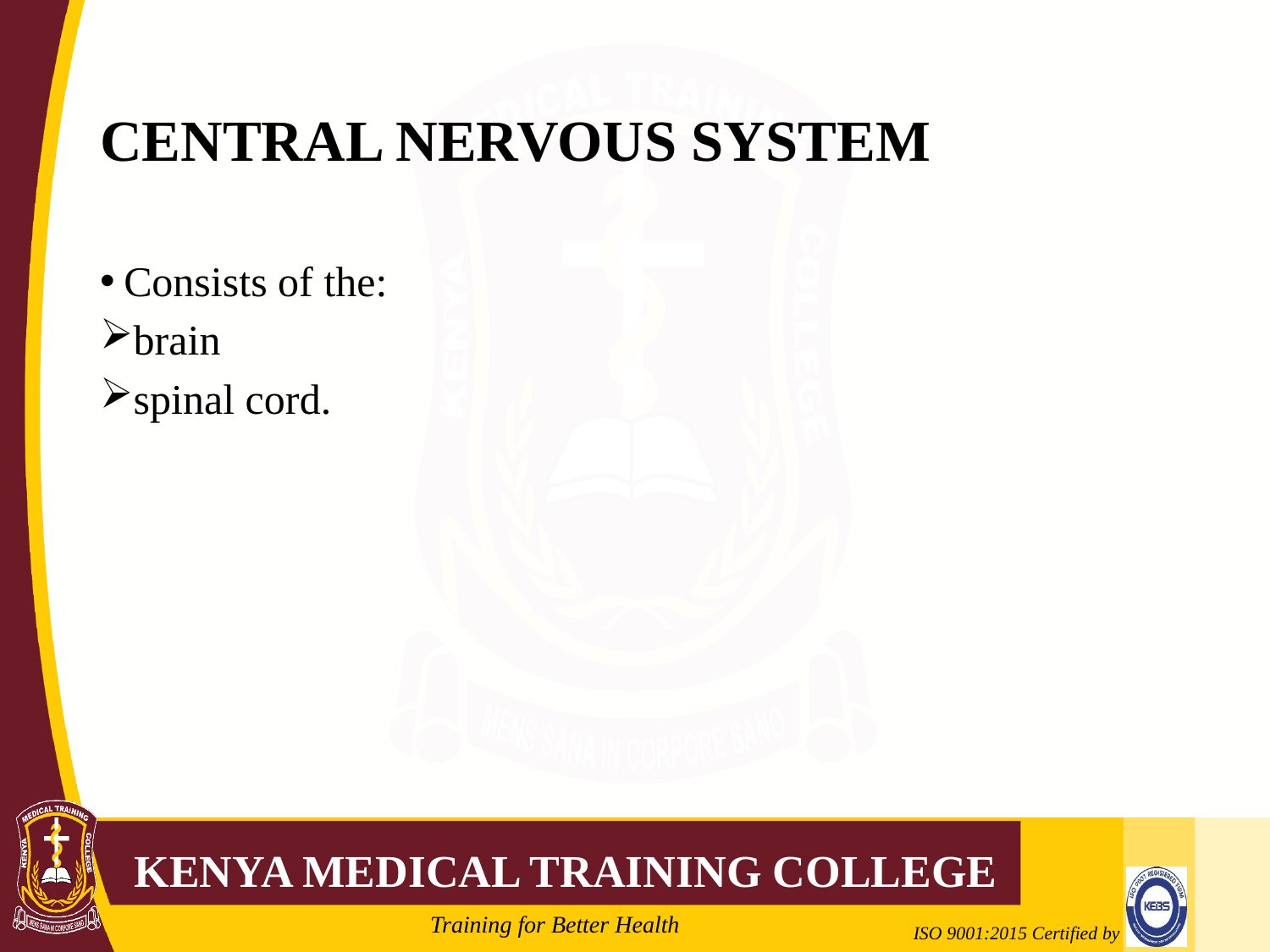

# CENTRAL NERVOUS SYSTEM
Consists of the:
brain
spinal cord.